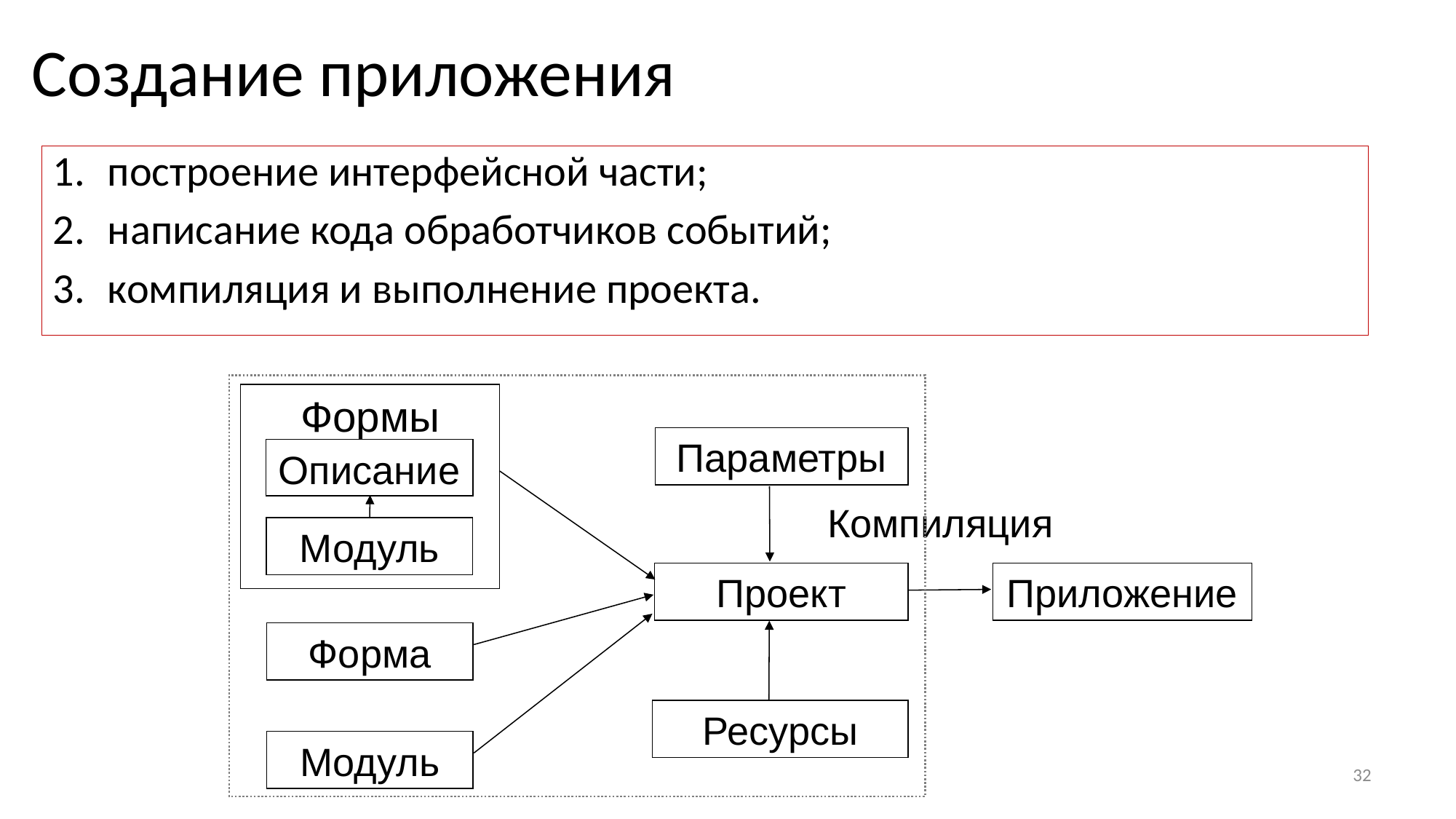

# Создание приложения
построение интерфейсной части;
написание кода обработчиков событий;
компиляция и выполнение проекта.

Формы
Параметры
Описание

Компиляция

Модуль
Проект
Приложение

Форма
Ресурсы
Модуль
32